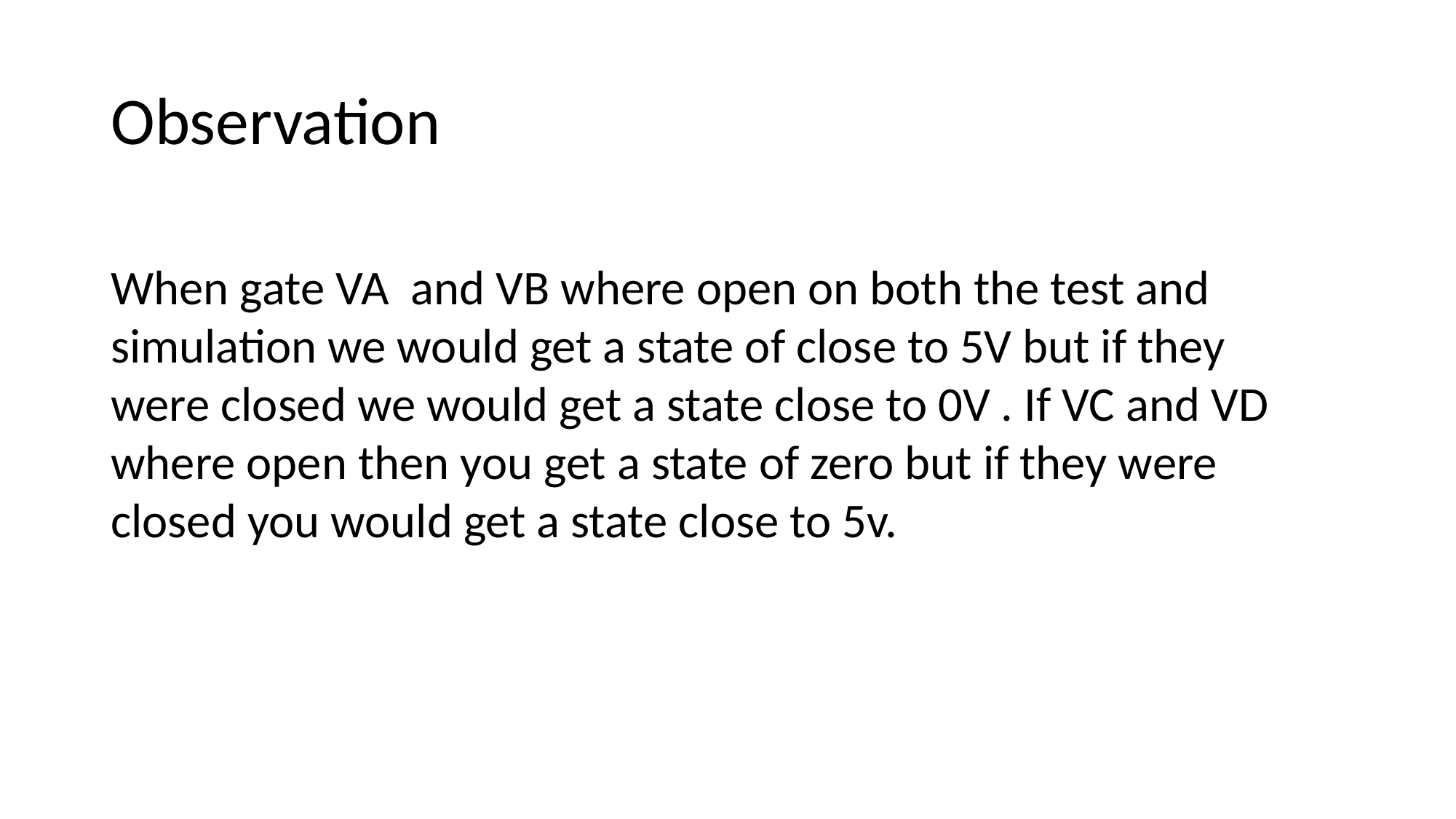

# Observation
When gate VA  and VB where open on both the test and simulation we would get a state of close to 5V but if they were closed we would get a state close to 0V . If VC and VD where open then you get a state of zero but if they were closed you would get a state close to 5v.